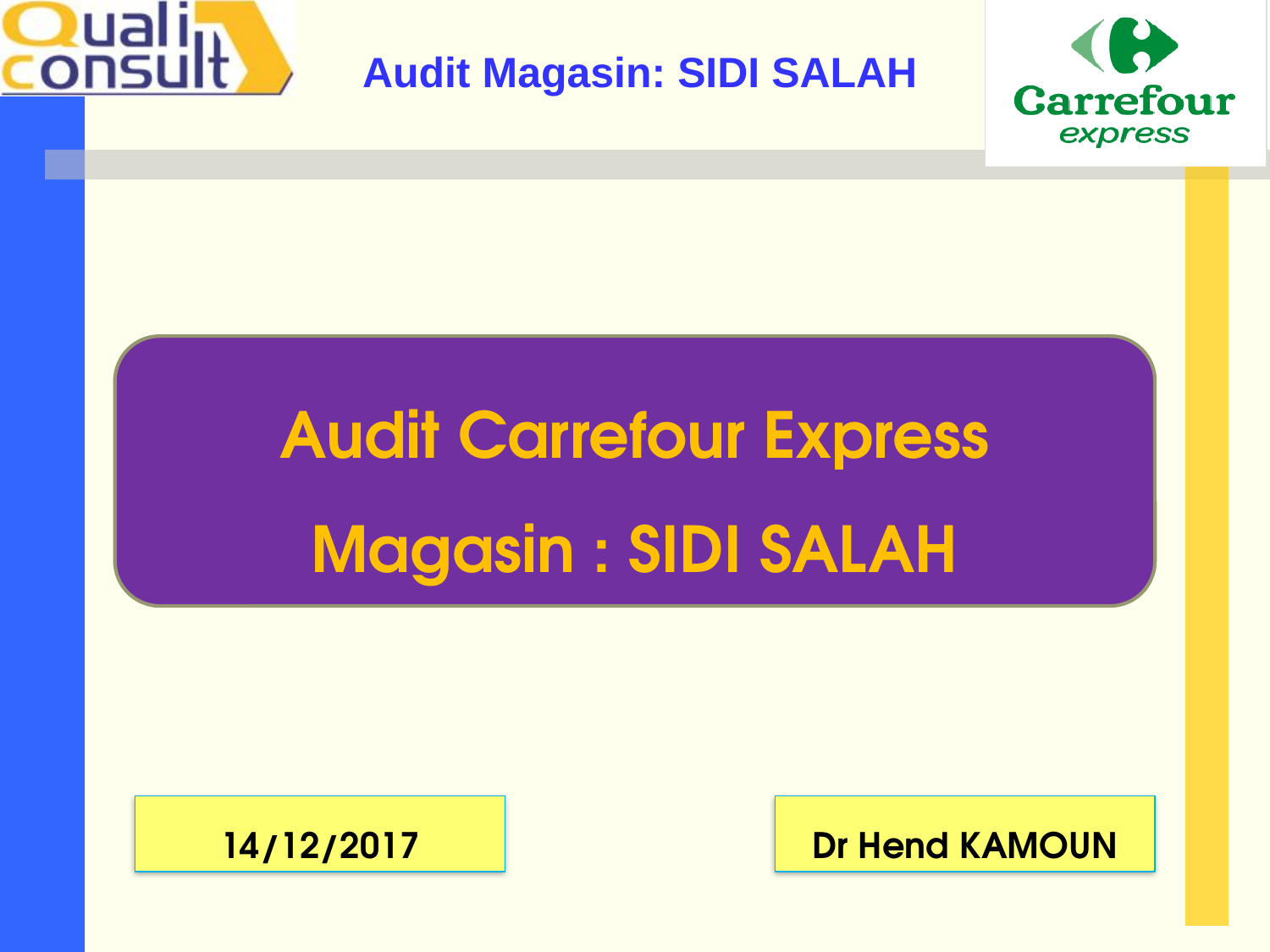

Audit Carrefour Express
Magasin : SIDI SALAH
14/12/2017
Dr Hend KAMOUN